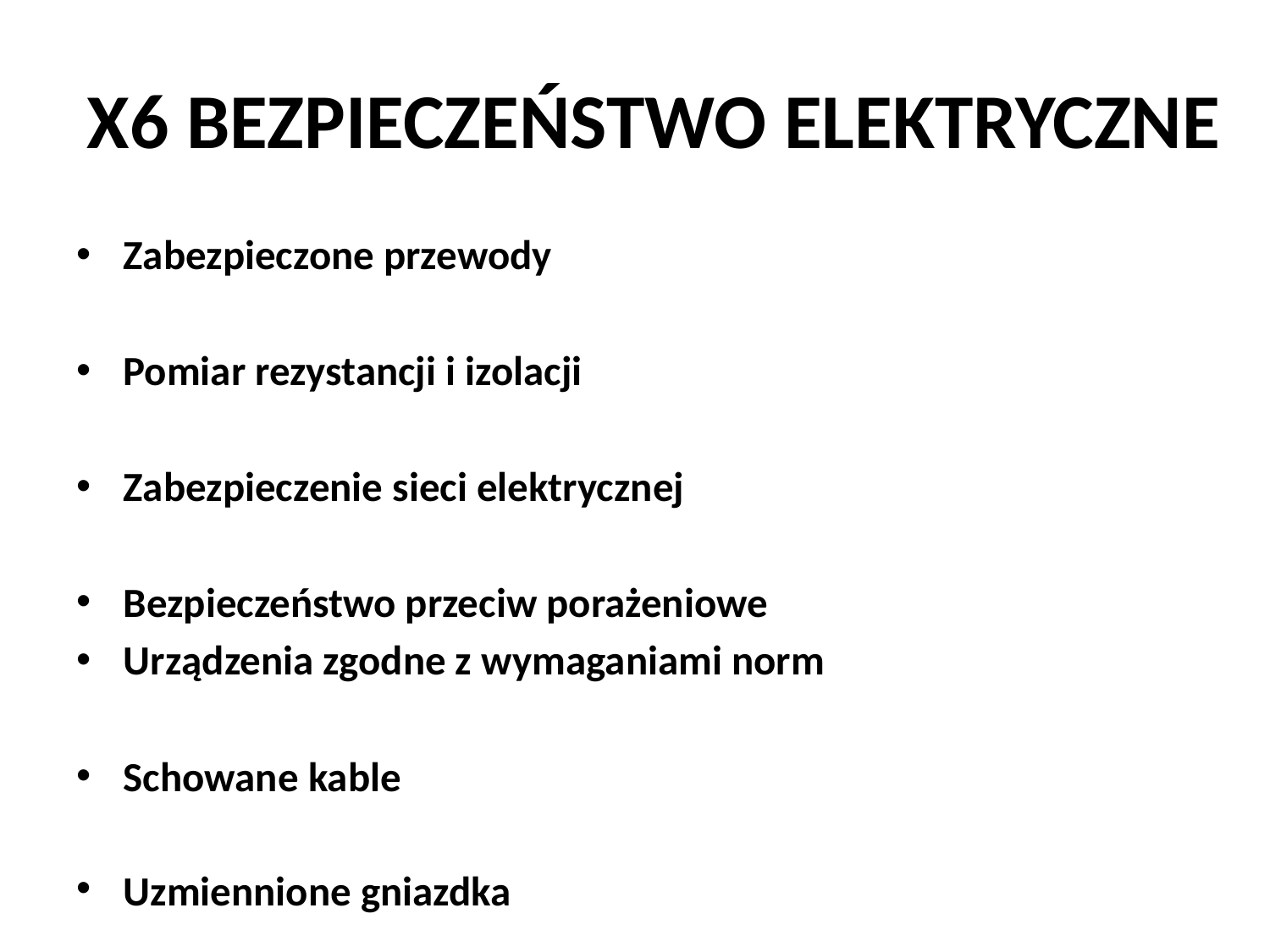

# X6 BEZPIECZEŃSTWO ELEKTRYCZNE
Zabezpieczone przewody

Pomiar rezystancji i izolacji

Zabezpieczenie sieci elektrycznej

Bezpieczeństwo przeciw porażeniowe
Urządzenia zgodne z wymaganiami norm

Schowane kable

Uzmiennione gniazdka